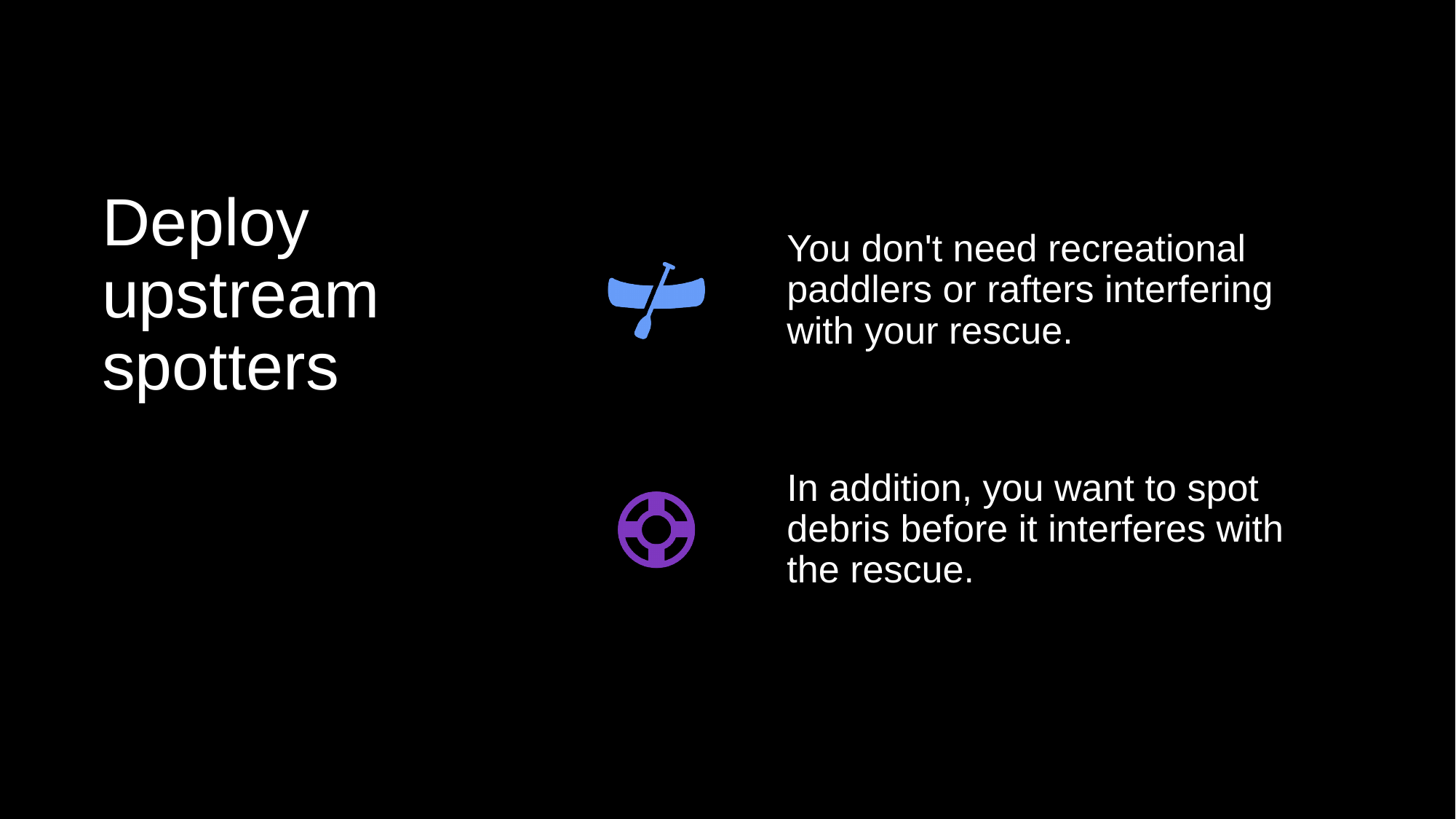

You don't need recreational paddlers or rafters interfering with your rescue.
In addition, you want to spot debris before it interferes with the rescue.
# Deploy upstream spotters